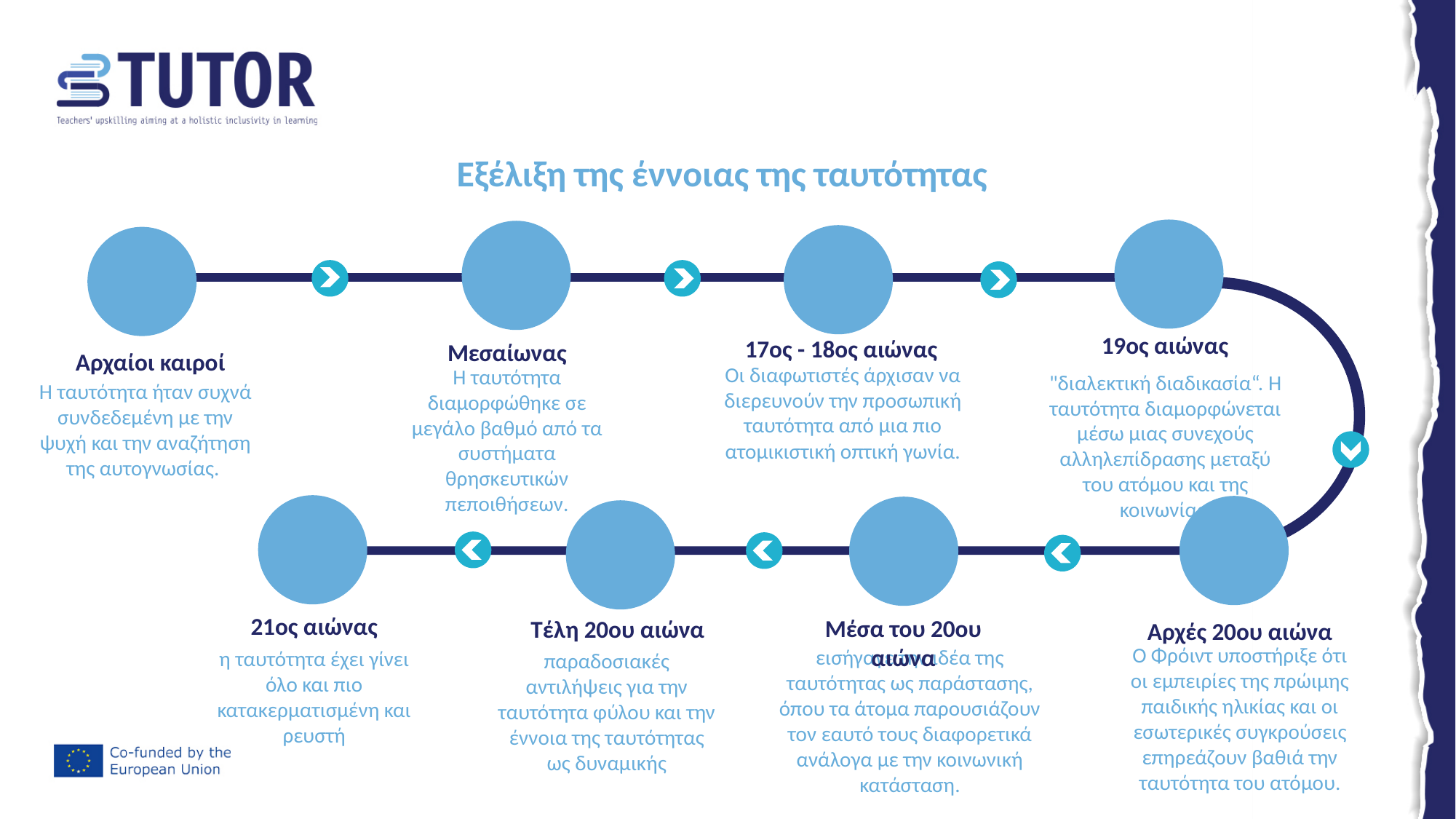

# Εξέλιξη της έννοιας της ταυτότητας

19ος αιώνας
"διαλεκτική διαδικασία“. H ταυτότητα διαμορφώνεται μέσω μιας συνεχούς αλληλεπίδρασης μεταξύ του ατόμου και της κοινωνίας.
17ος - 18ος αιώνας
Οι διαφωτιστές άρχισαν να διερευνούν την προσωπική ταυτότητα από μια πιο ατομικιστική οπτική γωνία.
Μεσαίωνας
Η ταυτότητα διαμορφώθηκε σε μεγάλο βαθμό από τα συστήματα θρησκευτικών πεποιθήσεων.

Αρχαίοι καιροί
Η ταυτότητα ήταν συχνά συνδεδεμένη με την ψυχή και την αναζήτηση της αυτογνωσίας.

21ος αιώνας
η ταυτότητα έχει γίνει όλο και πιο κατακερματισμένη και ρευστή
Μέσα του 20ου αιώνα
εισήγαγε την ιδέα της ταυτότητας ως παράστασης, όπου τα άτομα παρουσιάζουν τον εαυτό τους διαφορετικά ανάλογα με την κοινωνική κατάσταση.
Τέλη 20ου αιώνα
παραδοσιακές αντιλήψεις για την ταυτότητα φύλου και την έννοια της ταυτότητας ως δυναμικής
Αρχές 20ου αιώνα
Ο Φρόιντ υποστήριξε ότι οι εμπειρίες της πρώιμης παιδικής ηλικίας και οι εσωτερικές συγκρούσεις επηρεάζουν βαθιά την ταυτότητα του ατόμου.